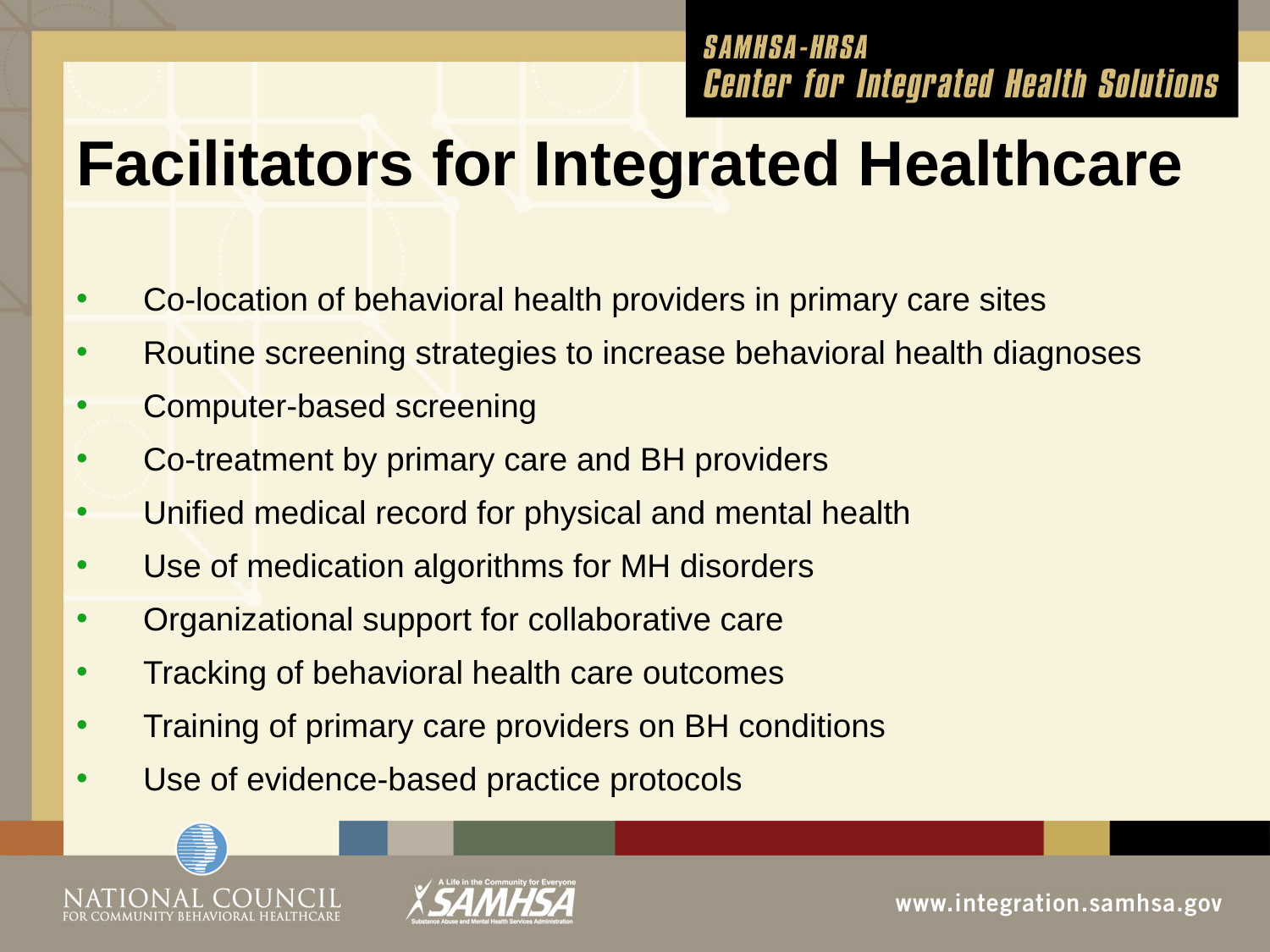

# Facilitators for Integrated Healthcare
Co-location of behavioral health providers in primary care sites
Routine screening strategies to increase behavioral health diagnoses
Computer-based screening
Co-treatment by primary care and BH providers
Unified medical record for physical and mental health
Use of medication algorithms for MH disorders
Organizational support for collaborative care
Tracking of behavioral health care outcomes
Training of primary care providers on BH conditions
Use of evidence-based practice protocols